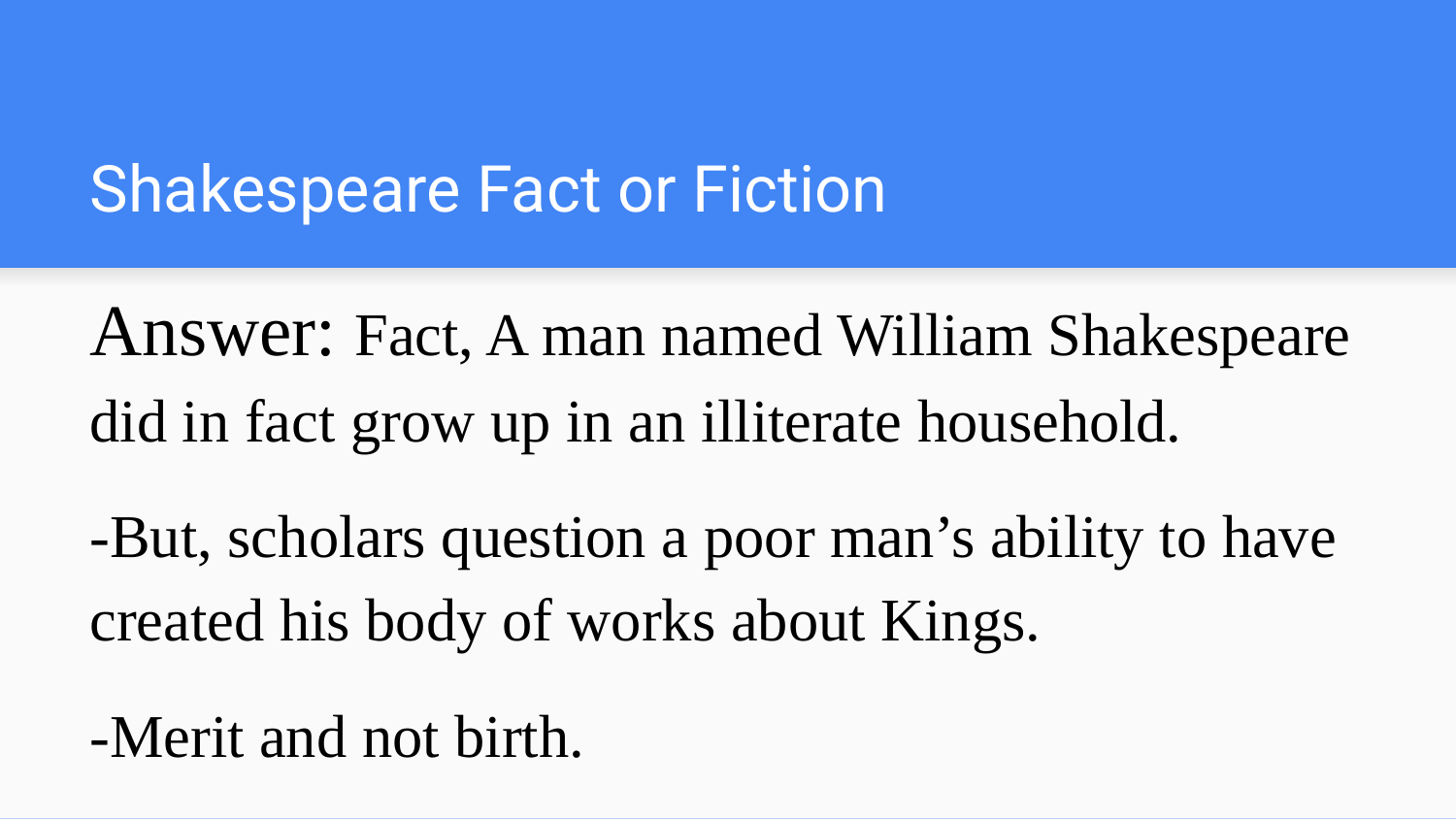

# Shakespeare Fact or Fiction
Answer: Fact, A man named William Shakespeare did in fact grow up in an illiterate household.
-But, scholars question a poor man’s ability to have created his body of works about Kings.
-Merit and not birth.